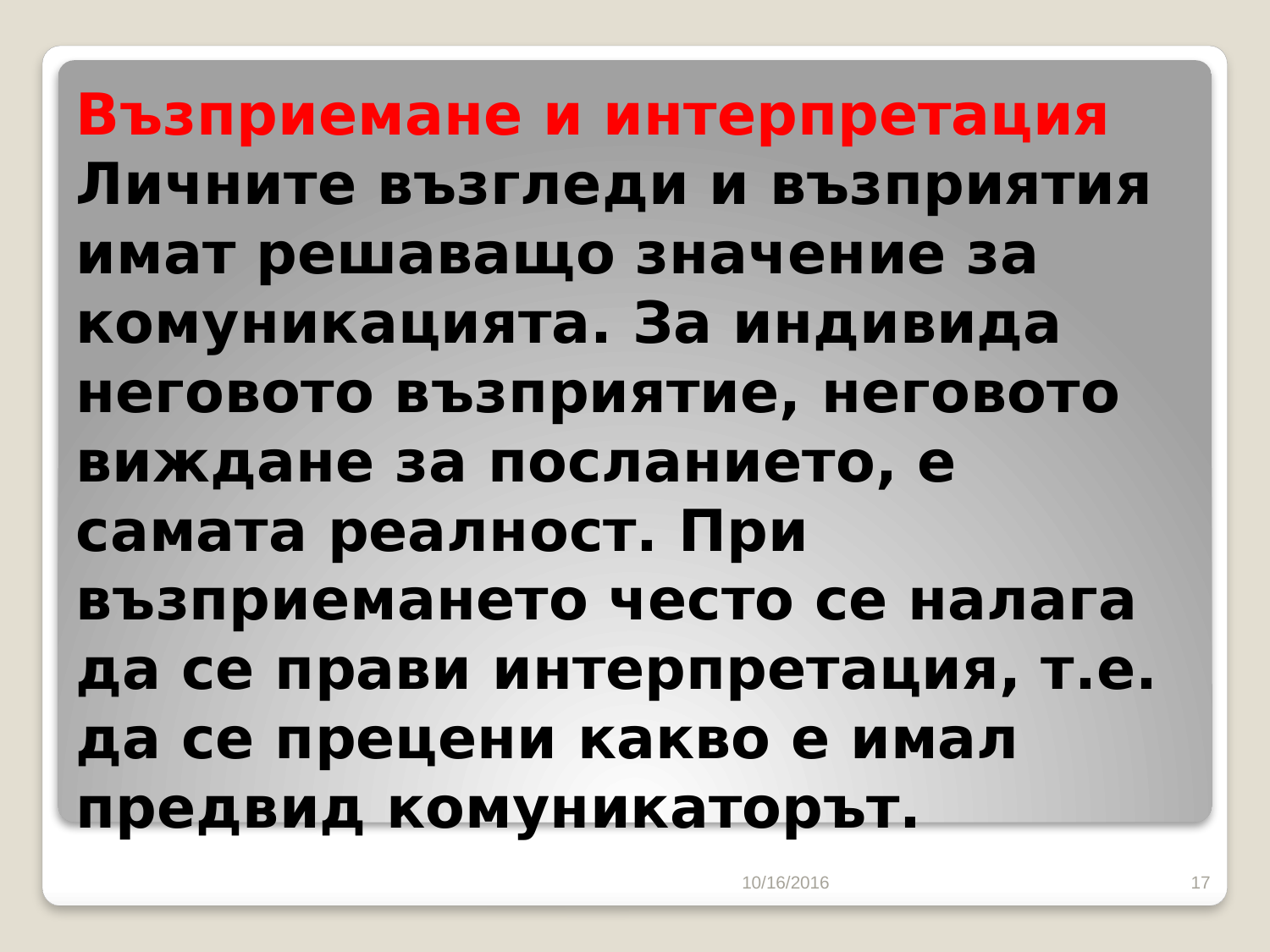

# Възприемане и интерпретация Личните възгледи и възприятия имат решаващо значение за комуникацията. За индивида неговото възприятие, неговото виждане за посланието, е самата реалност. При възприемането често се налага да се прави интерпретация, т.е. да се прецени какво е имал предвид комуникаторът.
10/16/2016
17